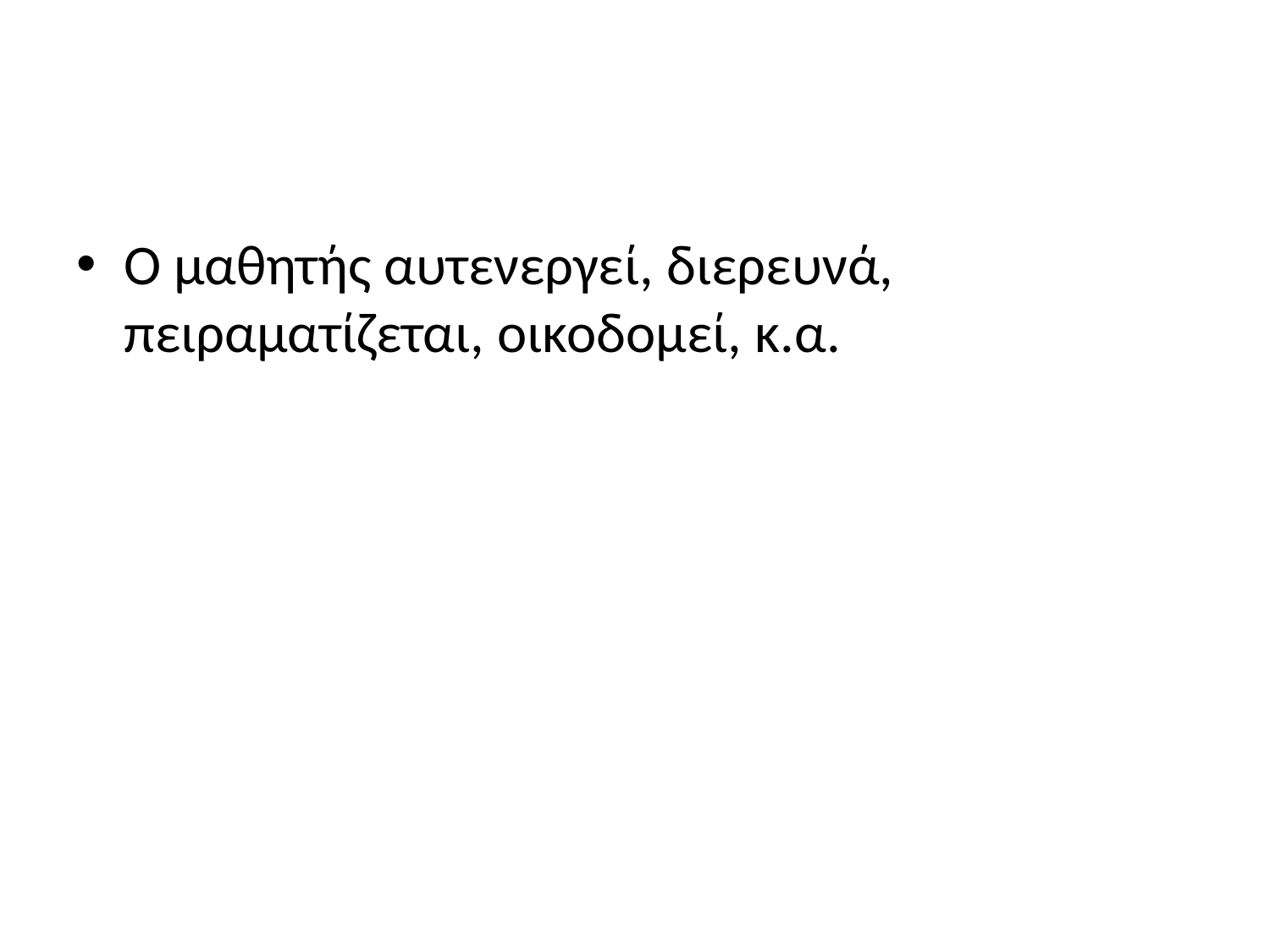

#
Ο μαθητής αυτενεργεί, διερευνά, πειραματίζεται, οικοδομεί, κ.α.